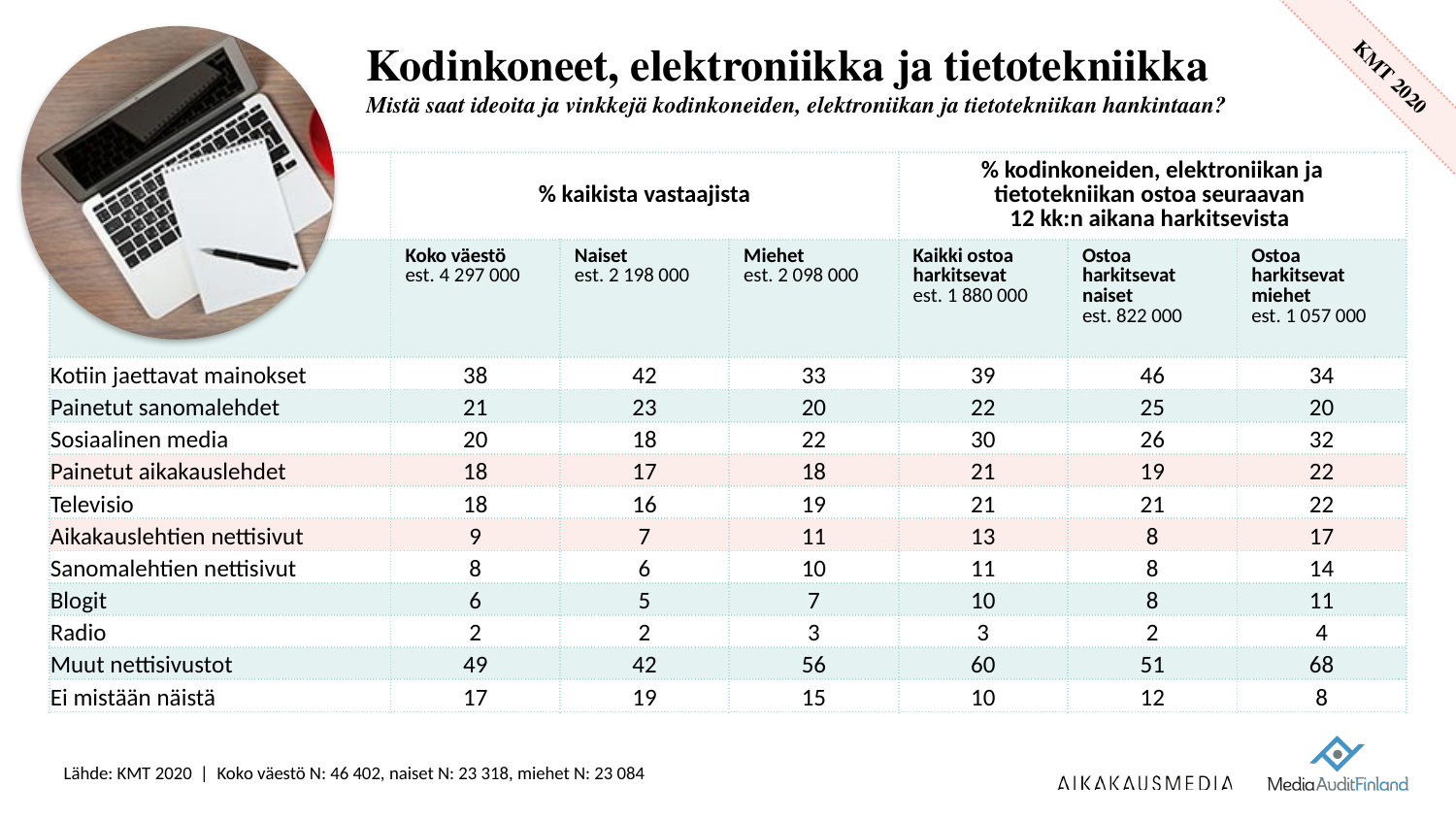

# Kodinkoneet, elektroniikka ja tietotekniikka Mistä saat ideoita ja vinkkejä kodinkoneiden, elektroniikan ja tietotekniikan hankintaan?

|  | % kaikista vastaajista |  |  | % kodinkoneiden, elektroniikan ja tietotekniikan ostoa seuraavan 12 kk:n aikana harkitsevista |  |  |
| --- | --- | --- | --- | --- | --- | --- |
|  | Koko väestö est. 4 297 000 | Naiset est. 2 198 000 | Miehet est. 2 098 000 | Kaikki ostoa harkitsevat est. 1 880 000 | Ostoa harkitsevat naiset est. 822 000 | Ostoa harkitsevat miehet est. 1 057 000 |
| Kotiin jaettavat mainokset | 38 | 42 | 33 | 39 | 46 | 34 |
| Painetut sanomalehdet | 21 | 23 | 20 | 22 | 25 | 20 |
| Sosiaalinen media | 20 | 18 | 22 | 30 | 26 | 32 |
| Painetut aikakauslehdet | 18 | 17 | 18 | 21 | 19 | 22 |
| Televisio | 18 | 16 | 19 | 21 | 21 | 22 |
| Aikakauslehtien nettisivut | 9 | 7 | 11 | 13 | 8 | 17 |
| Sanomalehtien nettisivut | 8 | 6 | 10 | 11 | 8 | 14 |
| Blogit | 6 | 5 | 7 | 10 | 8 | 11 |
| Radio | 2 | 2 | 3 | 3 | 2 | 4 |
| Muut nettisivustot | 49 | 42 | 56 | 60 | 51 | 68 |
| Ei mistään näistä | 17 | 19 | 15 | 10 | 12 | 8 |